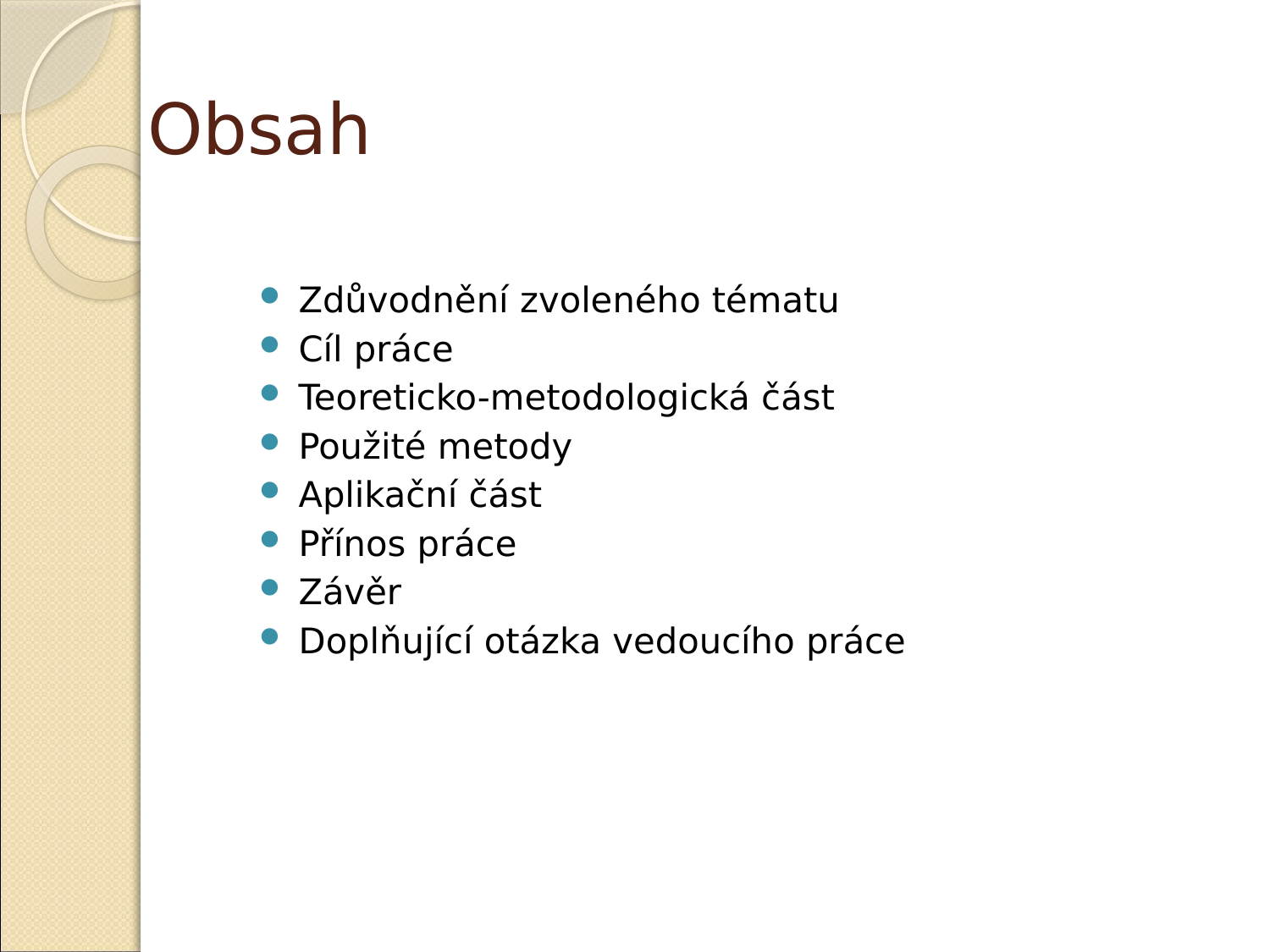

# Obsah
Zdůvodnění zvoleného tématu
Cíl práce
Teoreticko-metodologická část
Použité metody
Aplikační část
Přínos práce
Závěr
Doplňující otázka vedoucího práce